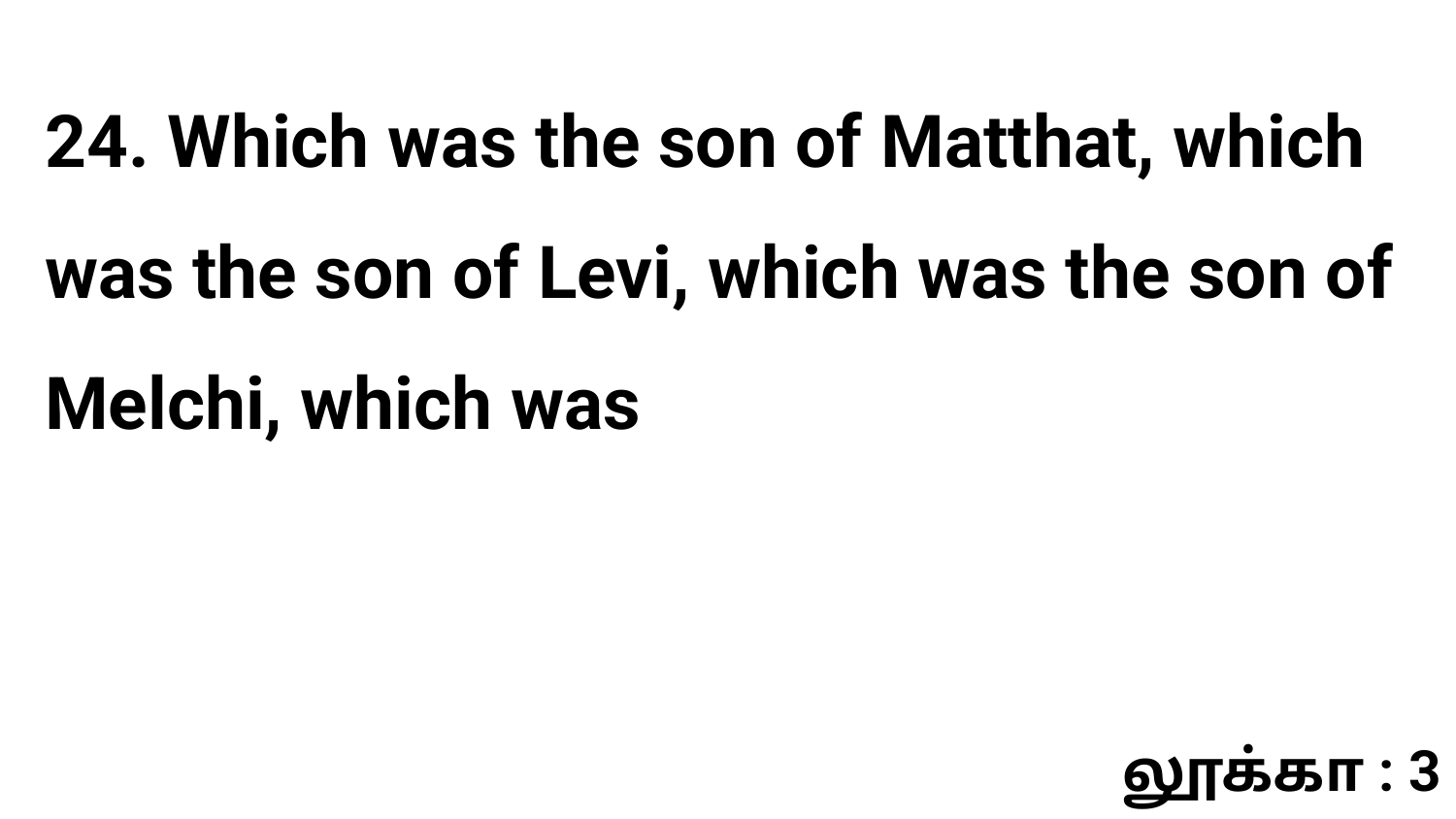

24. Which was the son of Matthat, which was the son of Levi, which was the son of Melchi, which was
லூக்கா : 3